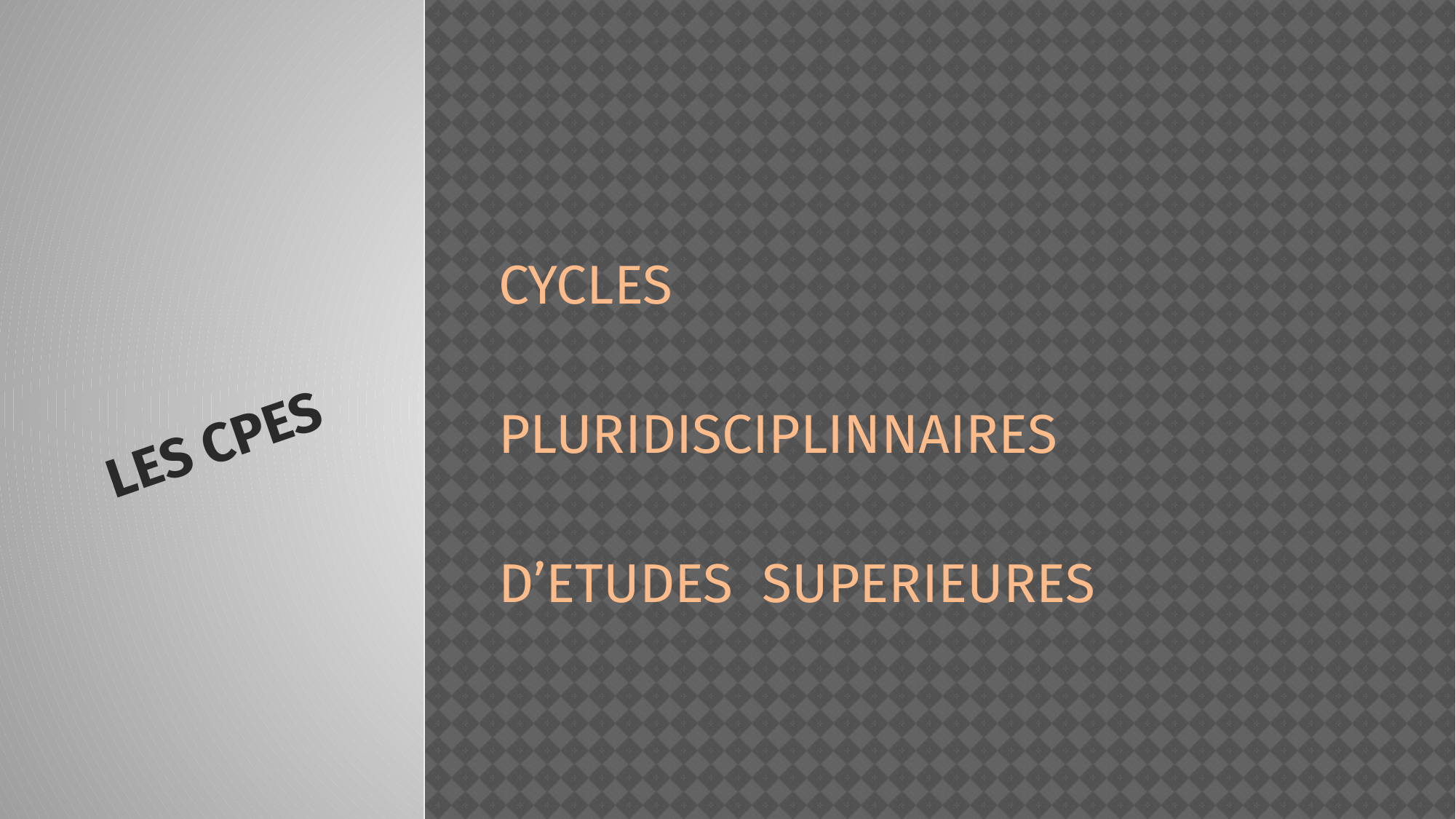

CYCLES

PLURIDISCIPLINNAIRES

D’ETUDES  SUPERIEURES
# LES CPES